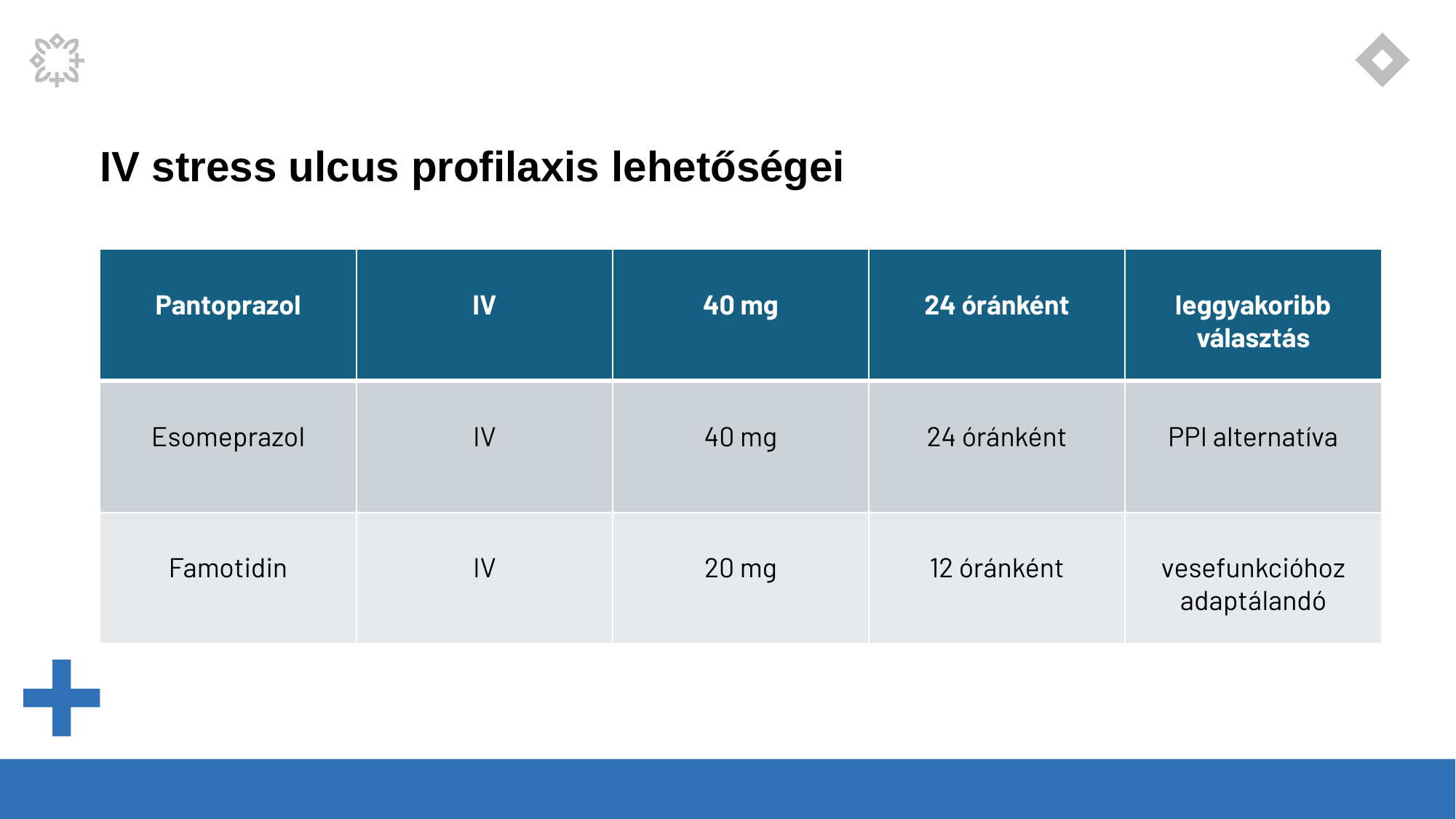

# IV stress ulcus profilaxis lehetőségei
| Pantoprazol | IV | 40 mg | 24 óránként | leggyakoribb választás |
| --- | --- | --- | --- | --- |
| Esomeprazol | IV | 40 mg | 24 óránként | PPI alternatíva |
| Famotidin | IV | 20 mg | 12 óránként | vesefunkcióhoz adaptálandó |